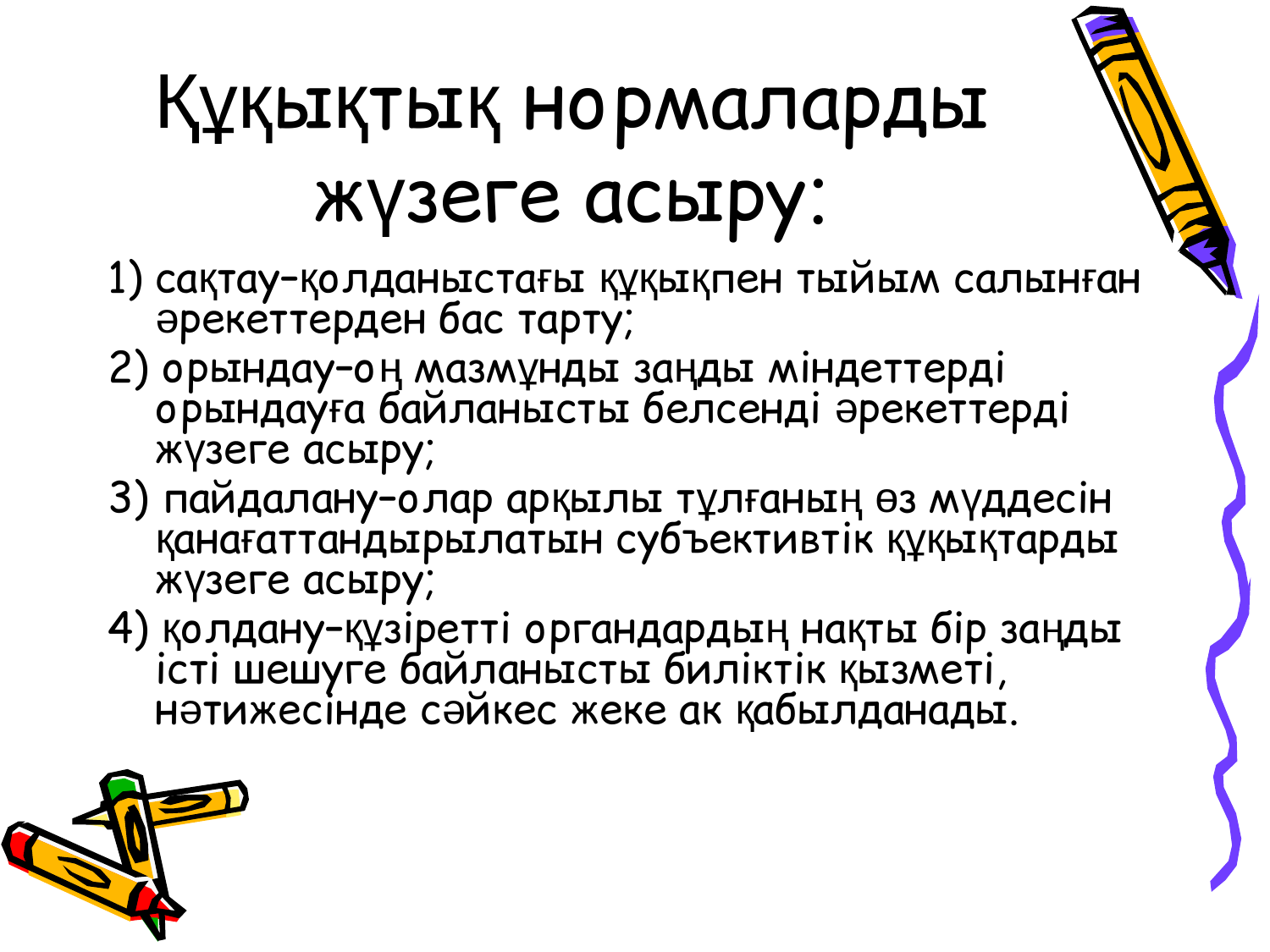

# Құқықтық нормаларды жүзеге асыру:
1) сақтау–қолданыстағы құқықпен тыйым салынған әрекеттерден бас тарту;
2) орындау–оң мазмұнды заңды міндеттерді орындауға байланысты белсенді әрекеттерді жүзеге асыру;
3) пайдалану–олар арқылы тұлғаның өз мүддесін қанағаттандырылатын субъективтік құқықтарды жүзеге асыру;
4) қолдану–құзіретті органдардың нақты бір заңды істі шешуге байланысты биліктік қызметі, нәтижесінде сәйкес жеке ак қабылданады.